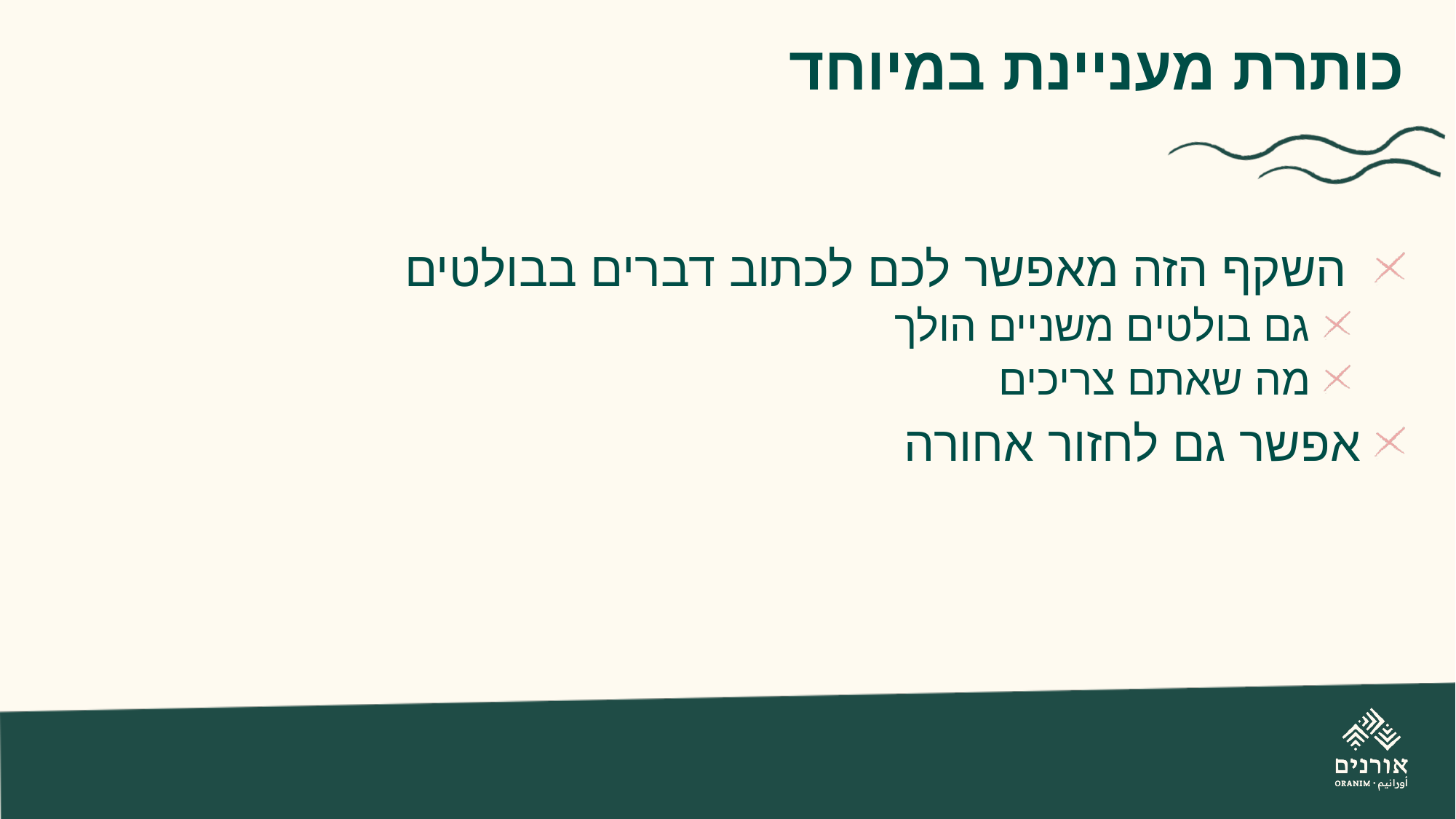

# כותרת מעניינת במיוחד
  השקף הזה מאפשר לכם לכתוב דברים בבולטים
 גם בולטים משניים הולך
 מה שאתם צריכים
 אפשר גם לחזור אחורה